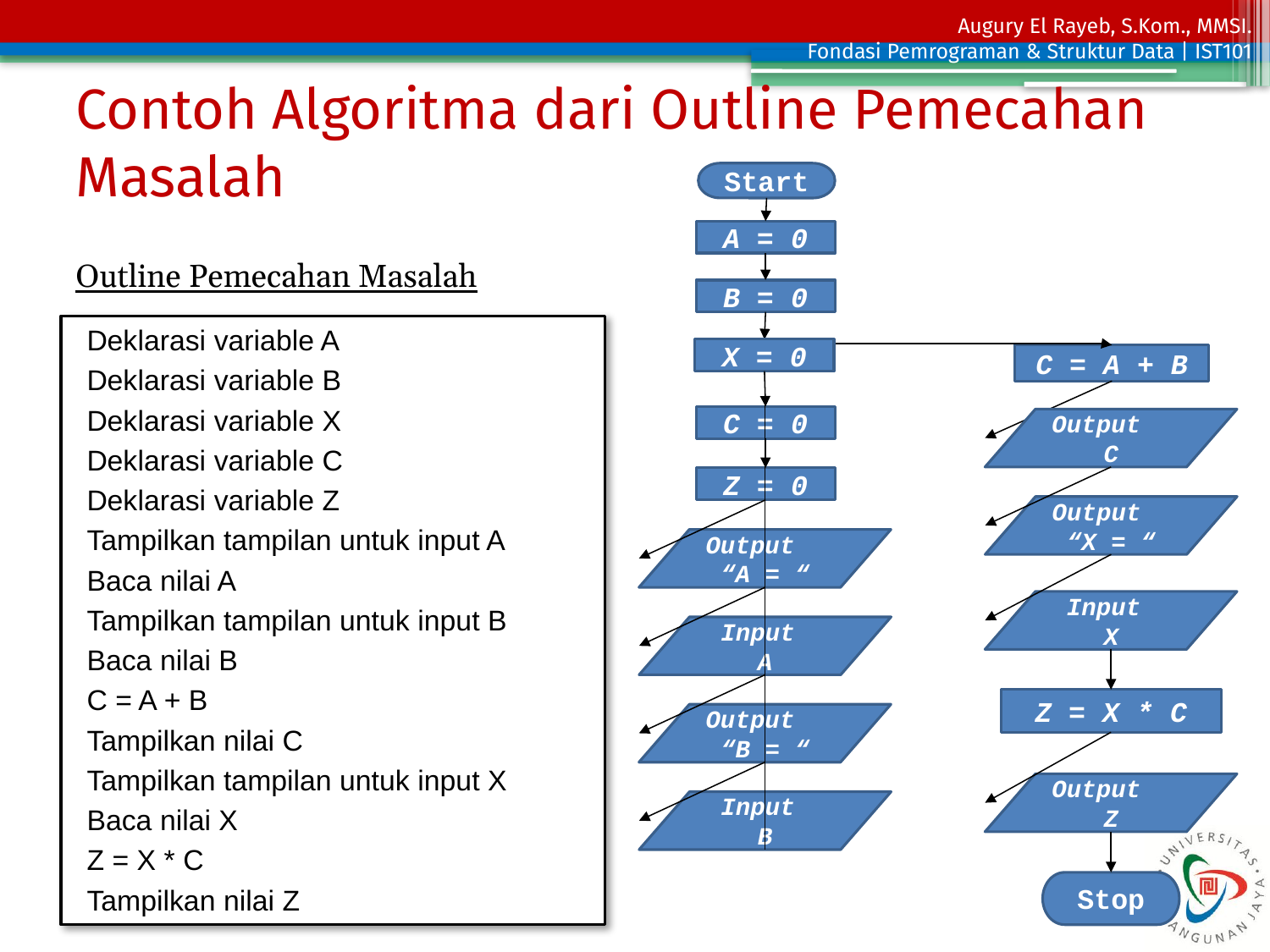

# Contoh Algoritma dari Outline Pemecahan Masalah
Start
A = 0
B = 0
X = 0
C = A + B
C = 0
Output
C
Z = 0
Output
“X = “
Output
“A = “
Input
X
Input
A
Z = X * C
Output
“B = “
Output
Z
Input
B
Stop
Outline Pemecahan Masalah
Deklarasi variable A
Deklarasi variable B
Deklarasi variable X
Deklarasi variable C
Deklarasi variable Z
Tampilkan tampilan untuk input A
Baca nilai A
Tampilkan tampilan untuk input B
Baca nilai B
C = A + B
Tampilkan nilai C
Tampilkan tampilan untuk input X
Baca nilai X
Z = X * C
Tampilkan nilai Z